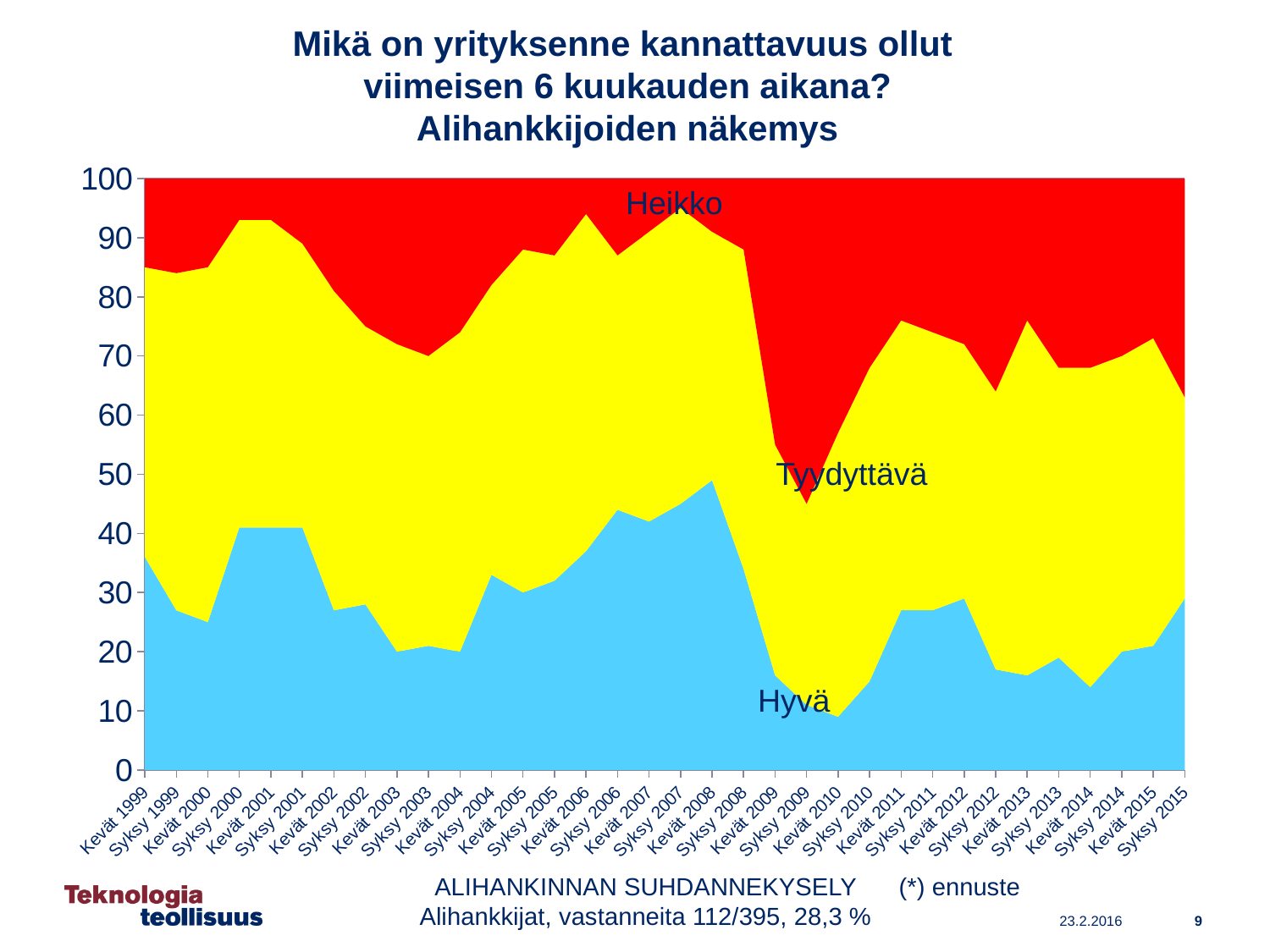

# Mikä on yrityksenne kannattavuus ollut viimeisen 6 kuukauden aikana? Alihankkijoiden näkemys

### Chart

| Category | Hyvä | Tyydyttävä | Heikko |
|---|---|---|---|
| Kevät 1999 | 36.0 | 49.0 | 15.0 |
| Syksy 1999 | 27.0 | 57.0 | 16.0 |
| Kevät 2000 | 25.0 | 60.0 | 15.0 |
| Syksy 2000 | 41.0 | 52.0 | 7.0 |
| Kevät 2001 | 41.0 | 52.0 | 7.0 |
| Syksy 2001 | 41.0 | 48.0 | 11.0 |
| Kevät 2002 | 27.0 | 54.0 | 19.0 |
| Syksy 2002 | 28.0 | 47.0 | 25.0 |
| Kevät 2003 | 20.0 | 52.0 | 28.0 |
| Syksy 2003 | 21.0 | 49.0 | 30.0 |
| Kevät 2004 | 20.0 | 54.0 | 26.0 |
| Syksy 2004 | 33.0 | 49.0 | 18.0 |
| Kevät 2005 | 30.0 | 58.0 | 12.0 |
| Syksy 2005 | 32.0 | 55.0 | 13.0 |
| Kevät 2006 | 37.0 | 57.0 | 6.0 |
| Syksy 2006 | 44.0 | 43.0 | 13.0 |
| Kevät 2007 | 42.0 | 49.0 | 9.0 |
| Syksy 2007 | 45.0 | 50.0 | 5.0 |
| Kevät 2008 | 49.0 | 42.0 | 9.0 |
| Syksy 2008 | 34.0 | 54.0 | 12.0 |
| Kevät 2009 | 16.0 | 39.0 | 45.0 |
| Syksy 2009 | 11.0 | 34.0 | 55.0 |
| Kevät 2010 | 9.0 | 48.0 | 43.0 |
| Syksy 2010 | 15.0 | 53.0 | 32.0 |
| Kevät 2011 | 27.0 | 49.0 | 24.0 |
| Syksy 2011 | 27.0 | 47.0 | 26.0 |
| Kevät 2012 | 29.0 | 43.0 | 28.0 |
| Syksy 2012 | 17.0 | 47.0 | 36.0 |
| Kevät 2013 | 16.0 | 60.0 | 24.0 |
| Syksy 2013 | 19.0 | 49.0 | 32.0 |
| Kevät 2014 | 14.0 | 54.0 | 32.0 |
| Syksy 2014 | 20.0 | 50.0 | 30.0 |
| Kevät 2015 | 21.0 | 52.0 | 27.0 |
| Syksy 2015 | 29.0 | 34.0 | 37.0 |
Heikko
Tyydyttävä
Hyvä
ALIHANKINNAN SUHDANNEKYSELY
Alihankkijat, vastanneita 112/395, 28,3 %
(*) ennuste
9
23.2.2016